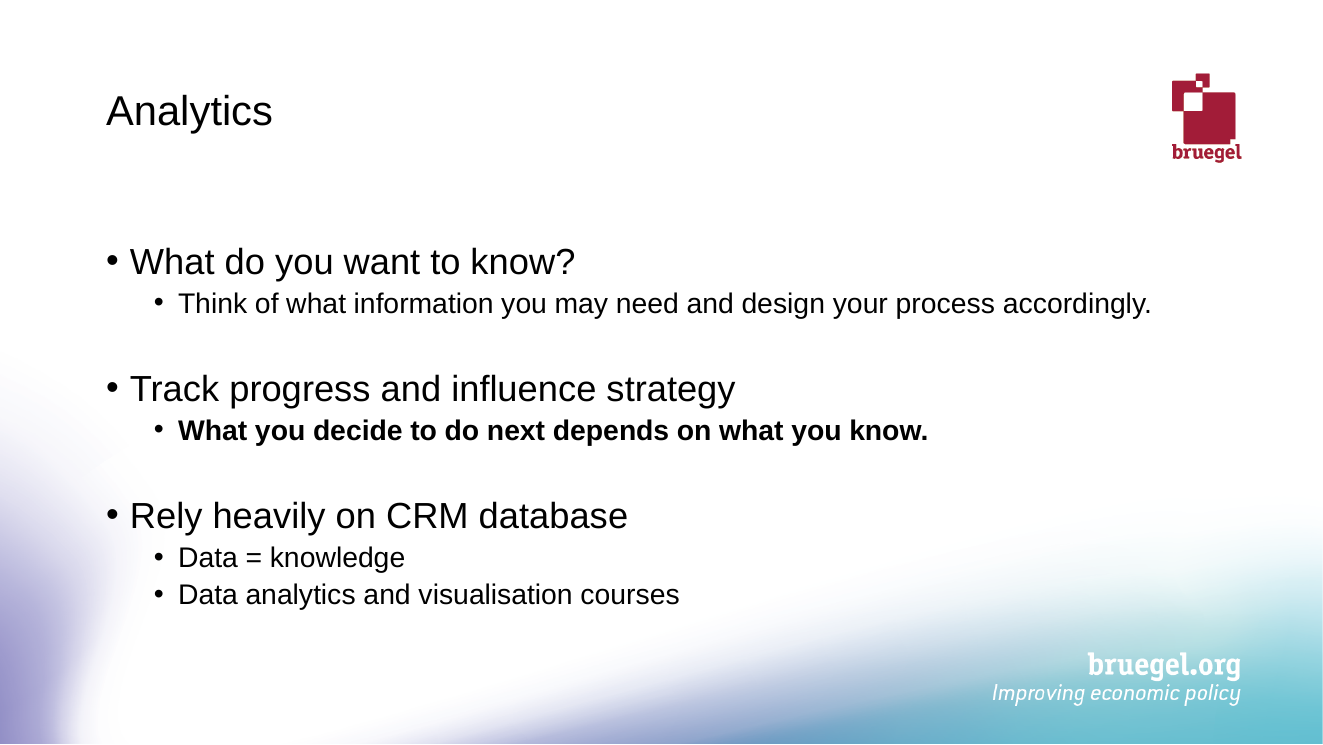

# Analytics
What do you want to know?
Think of what information you may need and design your process accordingly.

Track progress and influence strategy
What you decide to do next depends on what you know.

Rely heavily on CRM database
Data = knowledge
Data analytics and visualisation courses